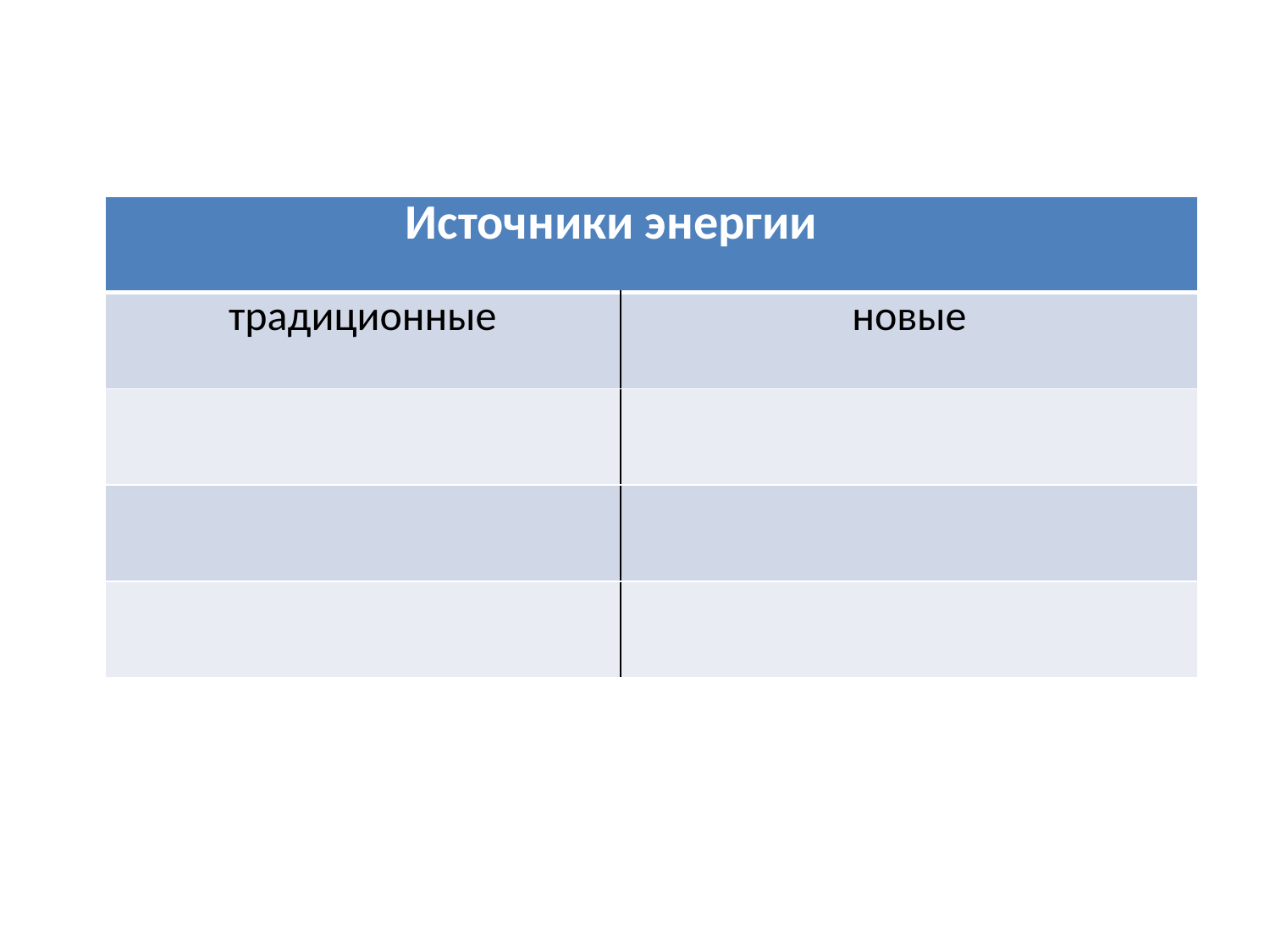

| Источники энергии |  |
| --- | --- |
| традиционные | новые |
|  |  |
|  |  |
|  |  |